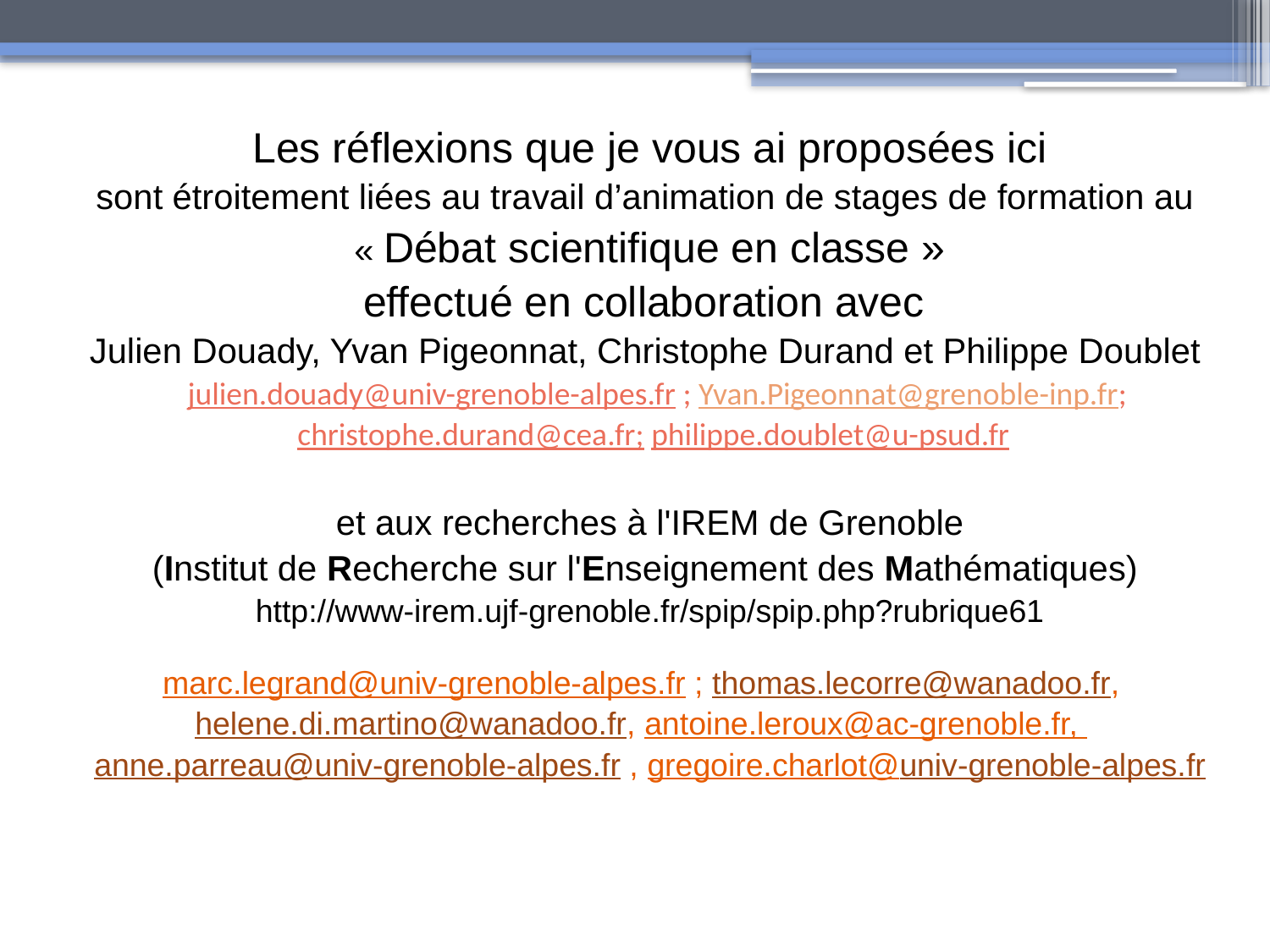

# Les réflexions que je vous ai proposées ici sont étroitement liées au travail d’animation de stages de formation au « Débat scientifique en classe » effectué en collaboration avec Julien Douady, Yvan Pigeonnat, Christophe Durand et Philippe Doublet julien.douady@univ-grenoble-alpes.fr ; Yvan.Pigeonnat@grenoble-inp.fr; christophe.durand@cea.fr; philippe.doublet@u-psud.fr et aux recherches à l'IREM de Grenoble (Institut de Recherche sur l'Enseignement des Mathématiques) http://www-irem.ujf-grenoble.fr/spip/spip.php?rubrique61 marc.legrand@univ-grenoble-alpes.fr ; thomas.lecorre@wanadoo.fr,  helene.di.martino@wanadoo.fr, antoine.leroux@ac-grenoble.fr, anne.parreau@univ-grenoble-alpes.fr , gregoire.charlot@univ-grenoble-alpes.fr